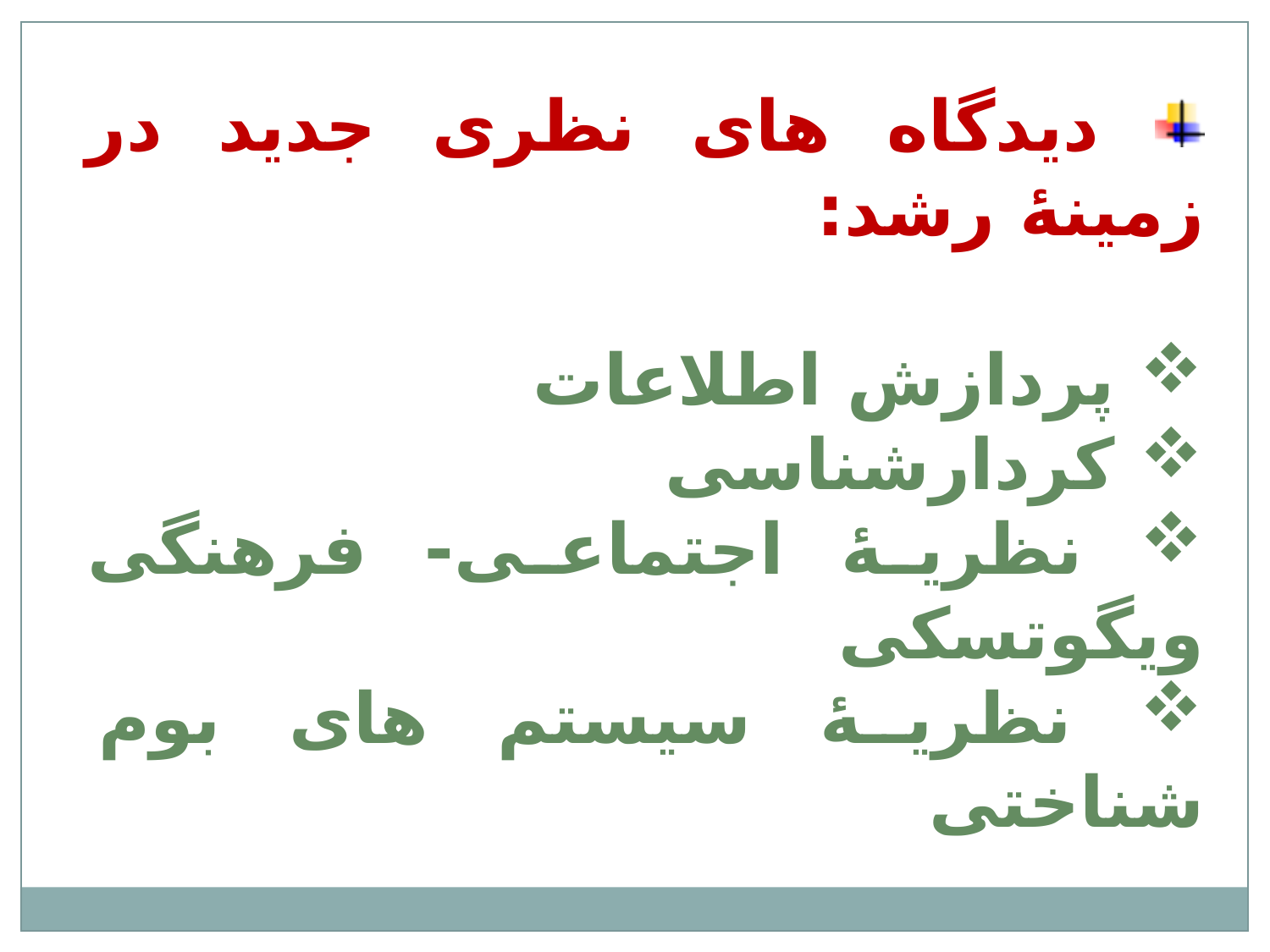

دیدگاه های نظری جدید در زمینۀ رشد:

 پردازش اطلاعات
 کردارشناسی
 نظریۀ اجتماعی- فرهنگی ویگوتسکی
 نظریۀ سیستم های بوم شناختی